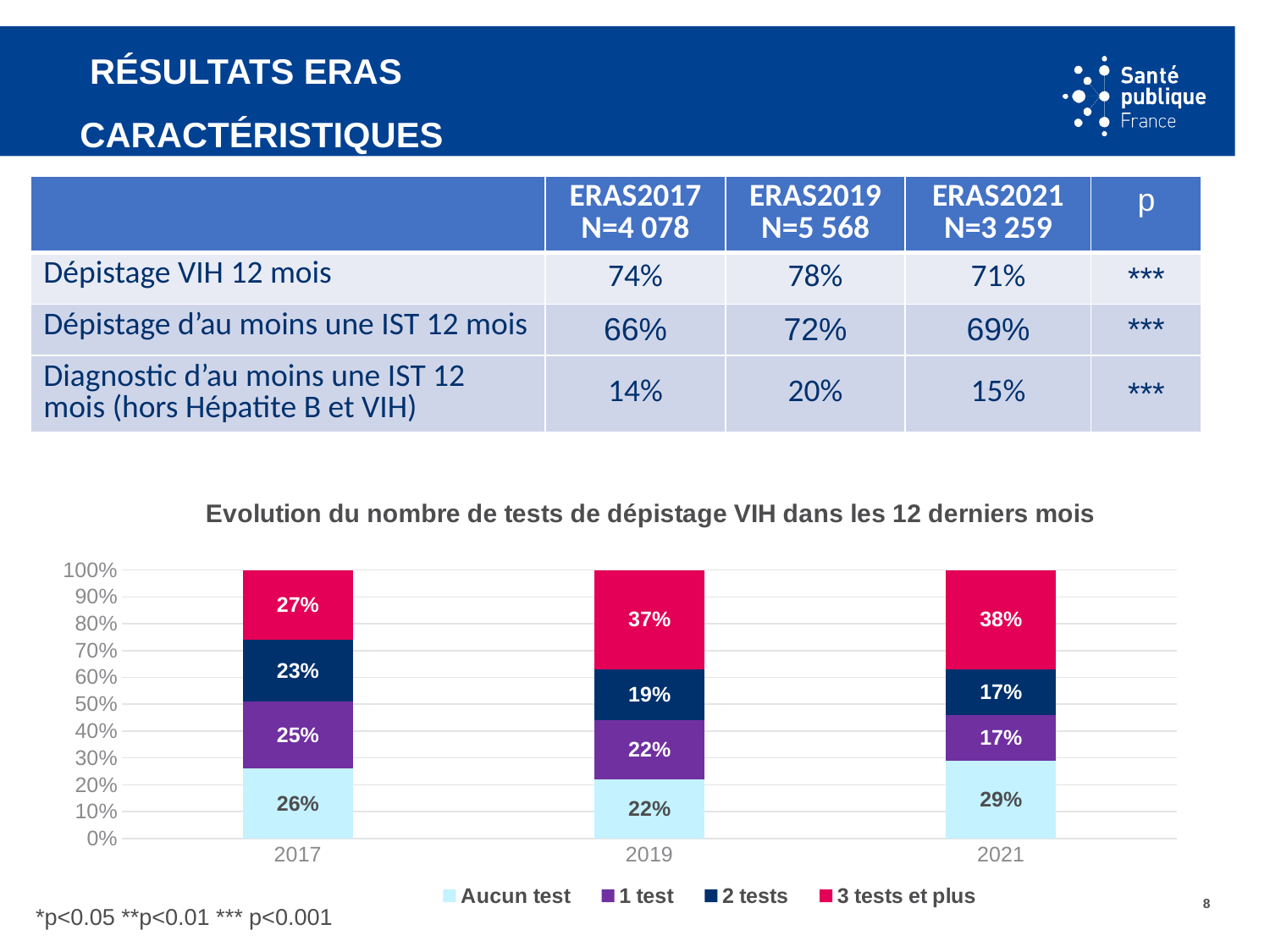

# Résultats ERAS Caractéristiques
|  | ERAS2017 N=4 078 | ERAS2019 N=5 568 | ERAS2021 N=3 259 | p |
| --- | --- | --- | --- | --- |
| Dépistage VIH 12 mois | 74% | 78% | 71% | \*\*\* |
| Dépistage d’au moins une IST 12 mois | 66% | 72% | 69% | \*\*\* |
| Diagnostic d’au moins une IST 12 mois (hors Hépatite B et VIH) | 14% | 20% | 15% | \*\*\* |

### Chart: Evolution du nombre de tests de dépistage VIH dans les 12 derniers mois

| Category | Aucun test  | 1 test  | 2 tests  | 3 tests et plus |
|---|---|---|---|---|
| 2017 | 0.26 | 0.25 | 0.23 | 0.27 |
| 2019 | 0.22 | 0.22 | 0.19 | 0.37 |
| 2021 | 0.29 | 0.17 | 0.17 | 0.38 |
*p<0.05 **p<0.01 *** p<0.001